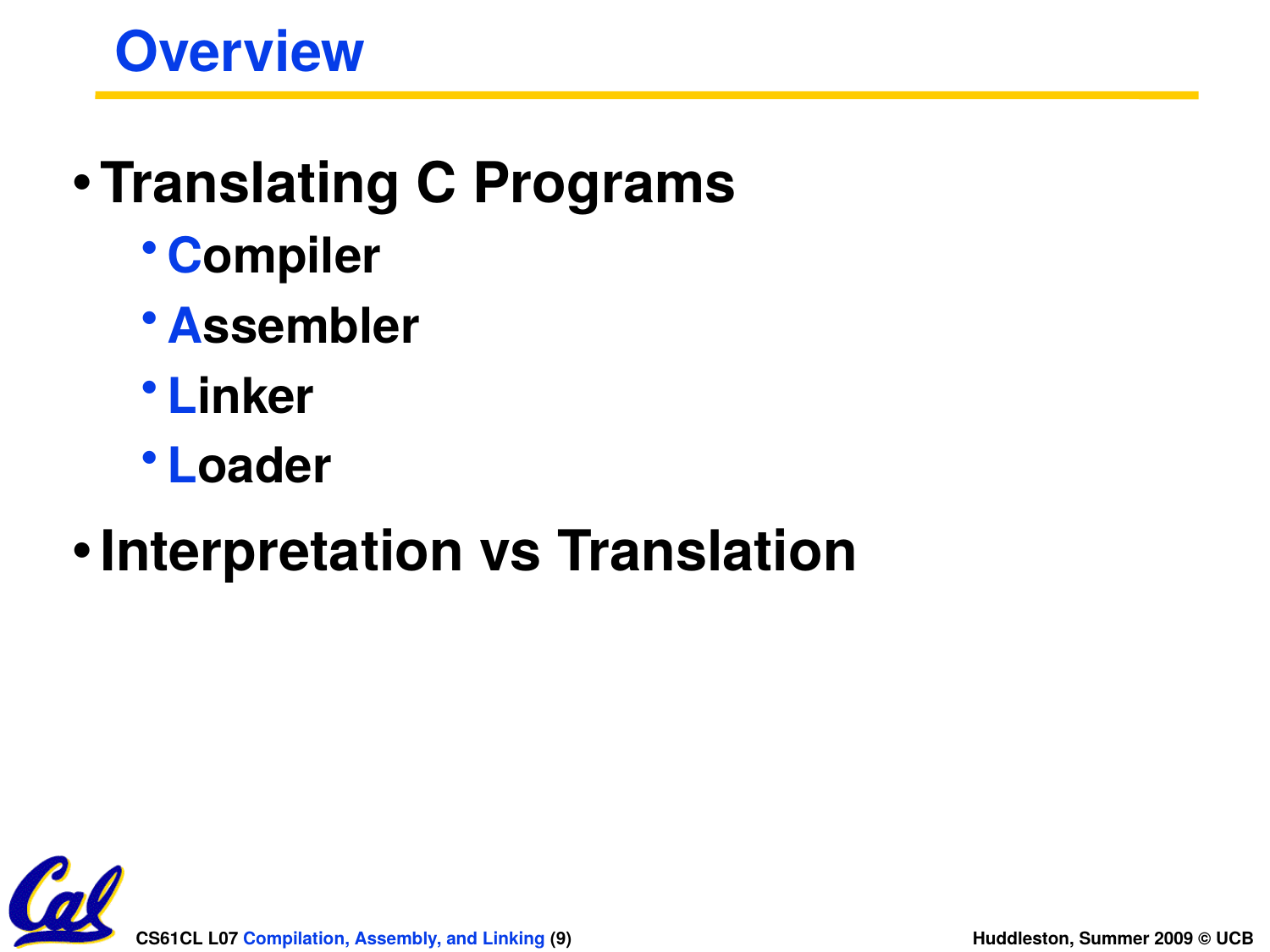

# Overview
Translating C Programs
Compiler
Assembler
Linker
Loader
Interpretation vs Translation